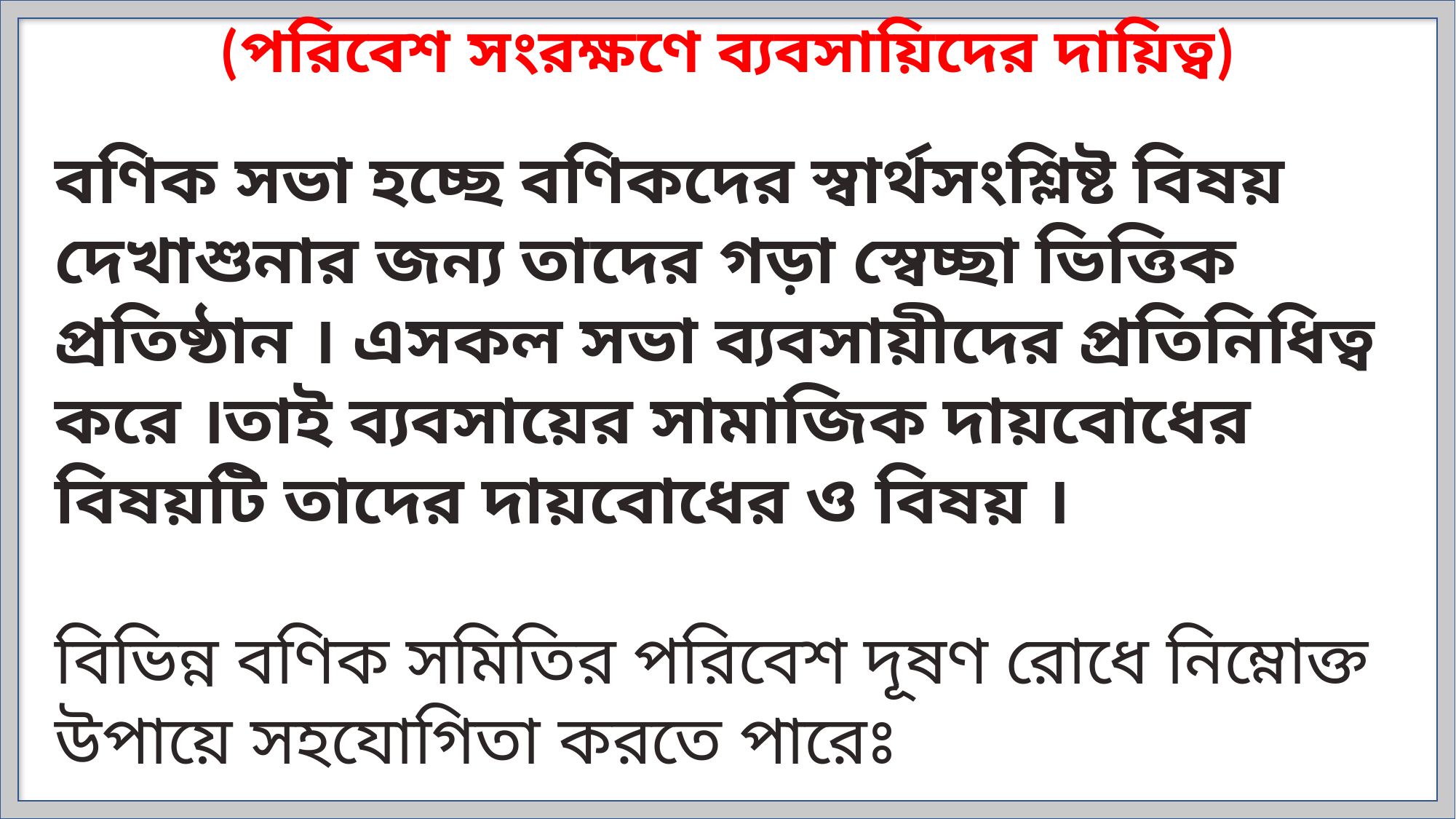

(পরিবেশ সংরক্ষণে ব্যবসায়িদের দায়িত্ব)
বণিক সভা হচ্ছে বণিকদের স্বার্থসংশ্লিষ্ট বিষয় দেখাশুনার জন্য তাদের গড়া স্বেচ্ছা ভিত্তিক প্রতিষ্ঠান । এসকল সভা ব্যবসায়ীদের প্রতিনিধিত্ব করে ।তাই ব্যবসায়ের সামাজিক দায়বোধের বিষয়টি তাদের দায়বোধের ও বিষয় ।
বিভিন্ন বণিক সমিতির পরিবেশ দূষণ রোধে নিম্নোক্ত উপায়ে সহযোগিতা করতে পারেঃ